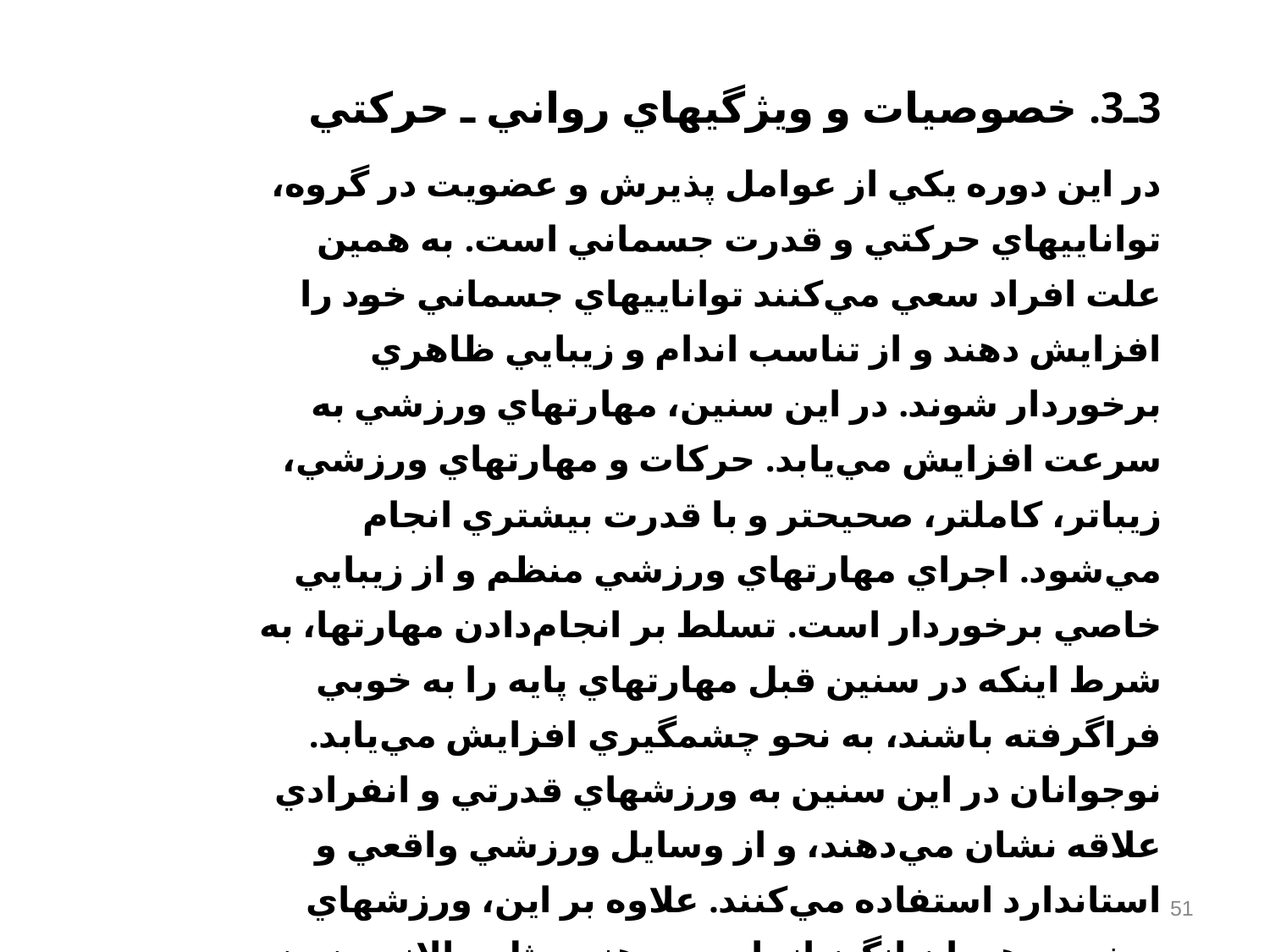

3ـ3. خصوصيات و ويژگيهاي رواني ـ حركتي‌
در اين دوره يكي از عوامل پذيرش و عضويت در گروه‌، تواناييهاي حركتي و قدرت جسماني است‌. به همين علت افراد سعي مي‌كنند تواناييهاي جسماني خود را افزايش دهند و از تناسب اندام و زيبايي ظاهري برخوردار شوند. در اين سنين‌، مهارتهاي ورزشي به سرعت افزايش مي‌يابد. حركات و مهارتهاي ورزشي‌، زيباتر، كاملتر، صحيحتر و با قدرت بيشتري انجام مي‌شود. اجراي مهارتهاي ورزشي منظم و از زيبايي خاصي برخوردار است‌. تسلط بر انجام‌دادن مهارتها، به شرط اينكه در سنين قبل مهارتهاي پايه را به خوبي فراگرفته باشند، به نحو چشمگيري افزايش مي‌يابد. نوجوانان در اين سنين به ورزشهاي قدرتي و انفرادي علاقه نشان مي‌دهند، و از وسايل ورزشي واقعي و استاندارد استفاده مي‌كنند. علاوه بر اين‌، ورزشهاي سخت و هيجان انگيز انجام مي‌دهند، مثل‌، بالانس زدن‌، پرش‌، حركات ريتميك و تعادلي‌. بيشتر آنان به حركات تحسين‌برانگيز مانند معلق زدن و حركات سخت و قدرتي براي جلب نظر ديگران علاقة خاصي پيدا مي‌كنند
51